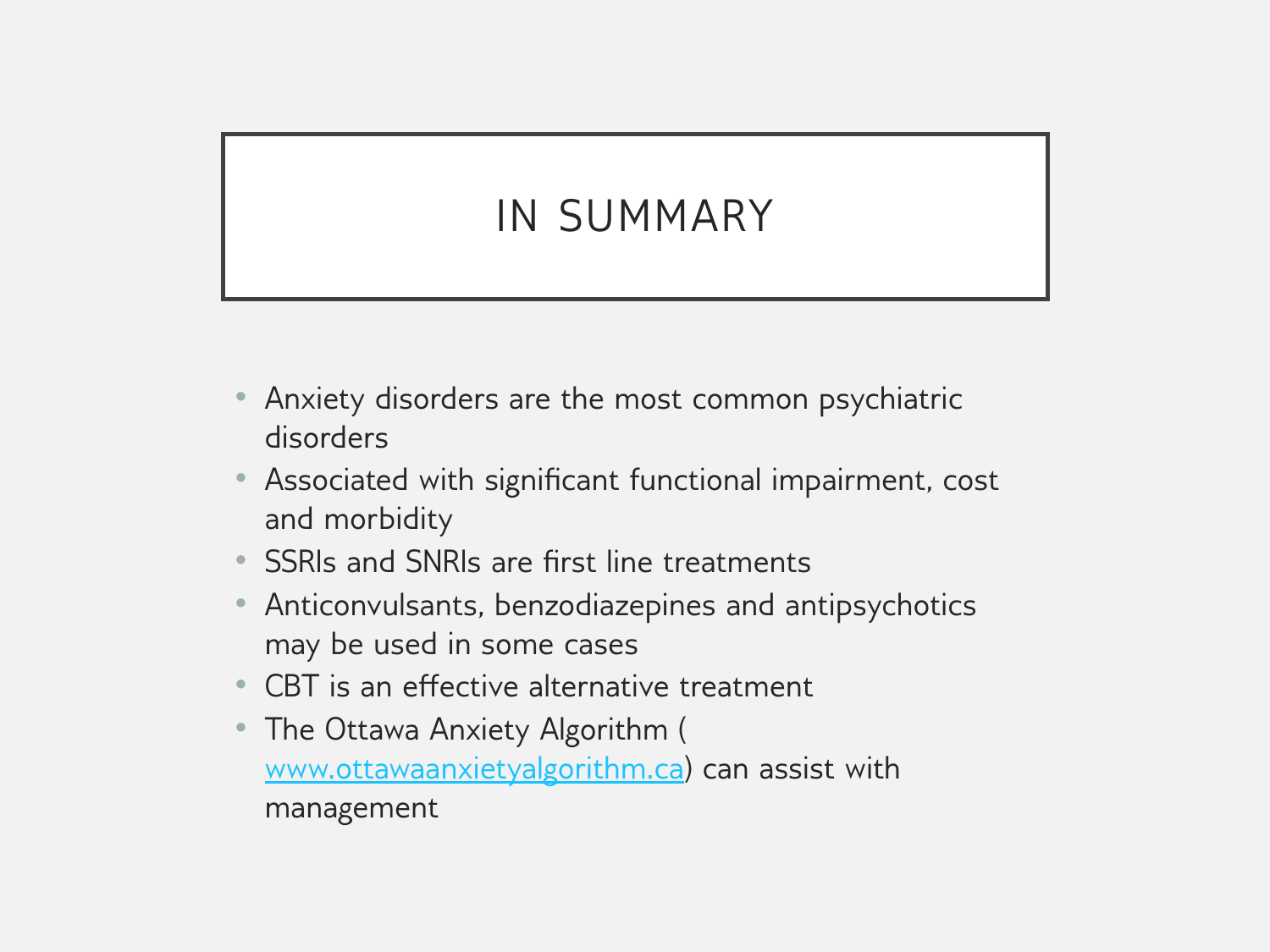

# In summary
Anxiety disorders are the most common psychiatric disorders
Associated with significant functional impairment, cost and morbidity
SSRIs and SNRIs are first line treatments
Anticonvulsants, benzodiazepines and antipsychotics may be used in some cases
CBT is an effective alternative treatment
The Ottawa Anxiety Algorithm (www.ottawaanxietyalgorithm.ca) can assist with management